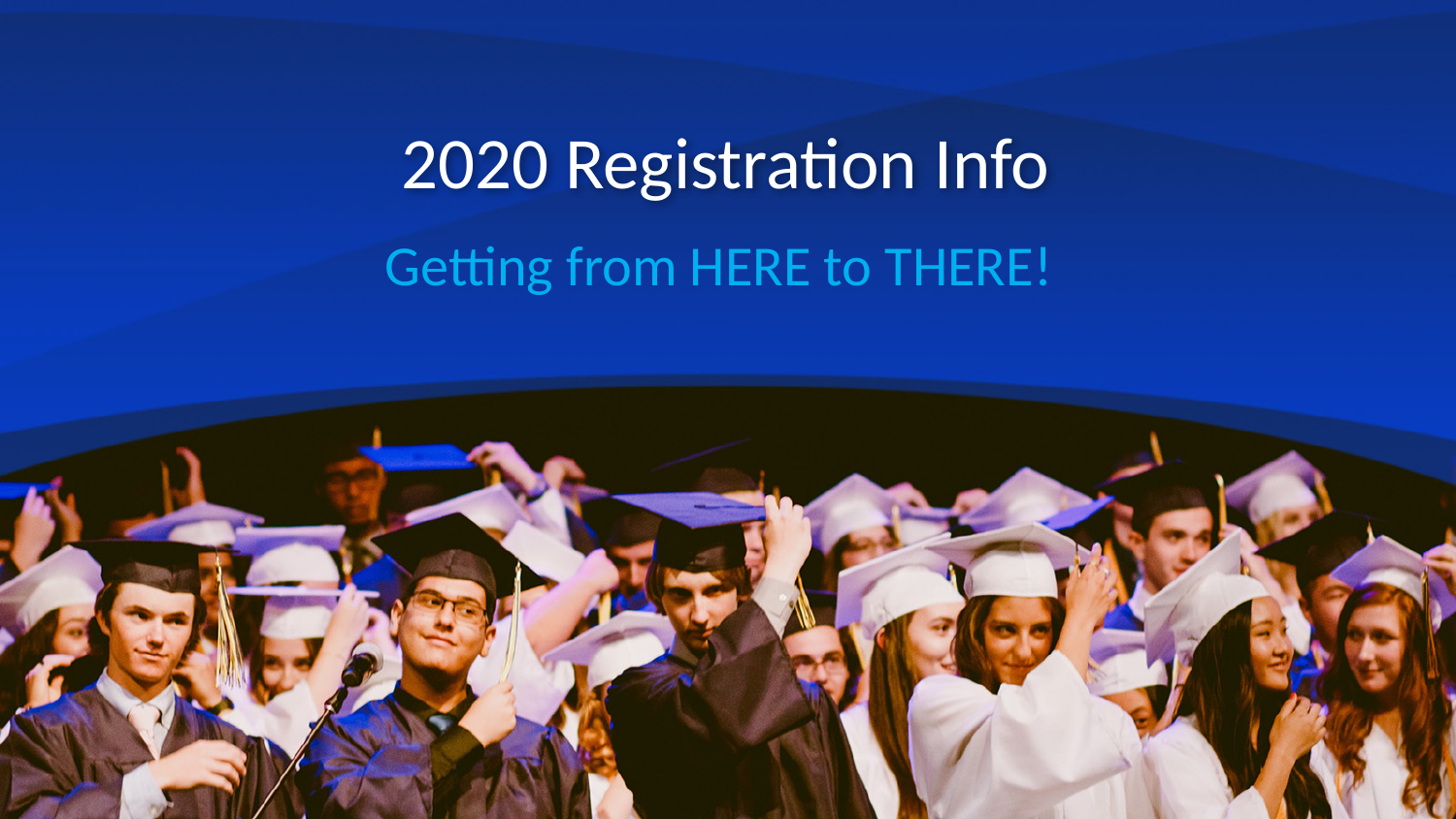

# 2020 Registration Info
Getting from HERE to THERE!